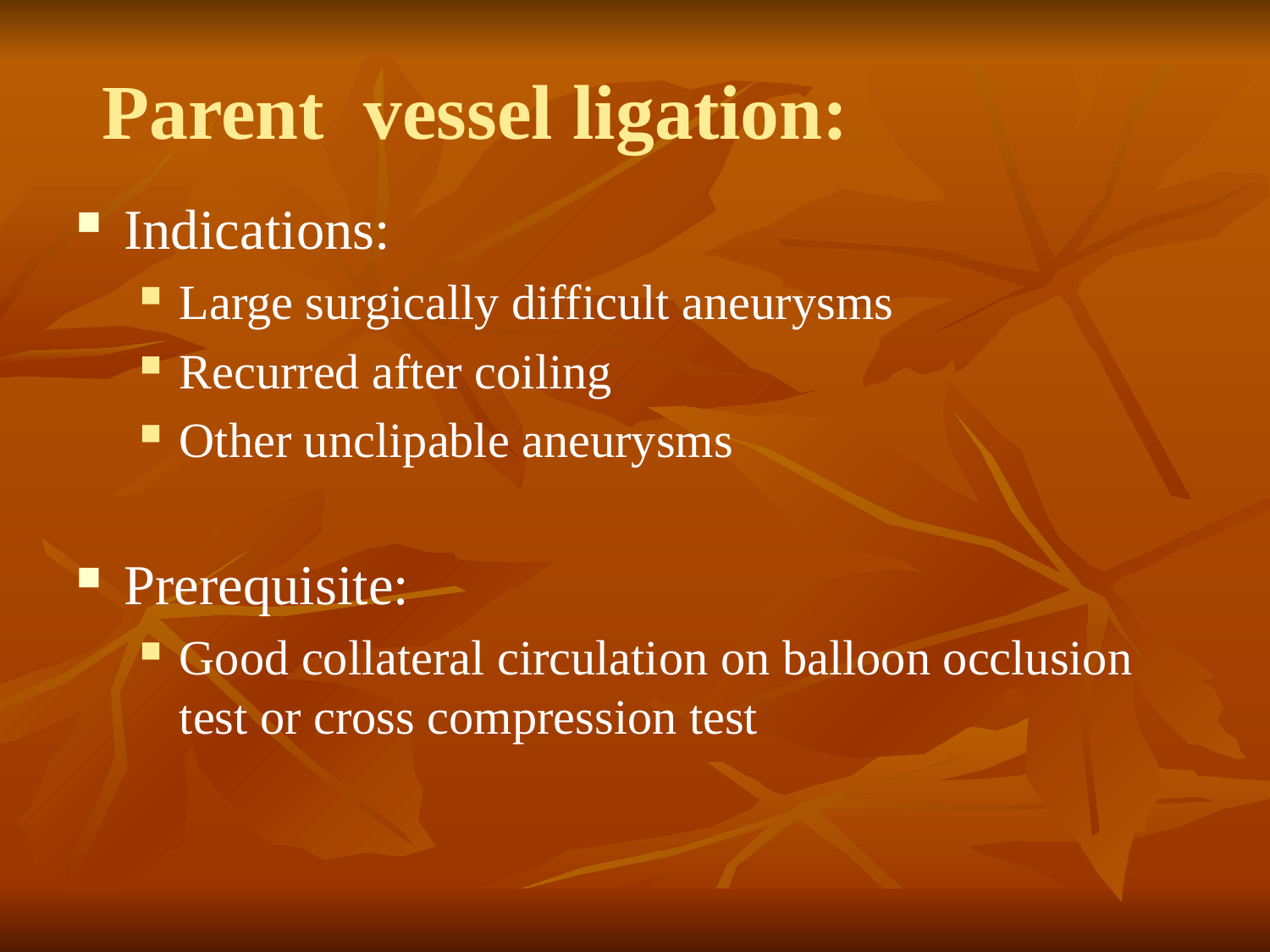

# Parent  vessel ligation:
Indications:
Large surgically difficult aneurysms
Recurred after coiling
Other unclipable aneurysms

Prerequisite:
Good collateral circulation on balloon occlusion test or cross compression test